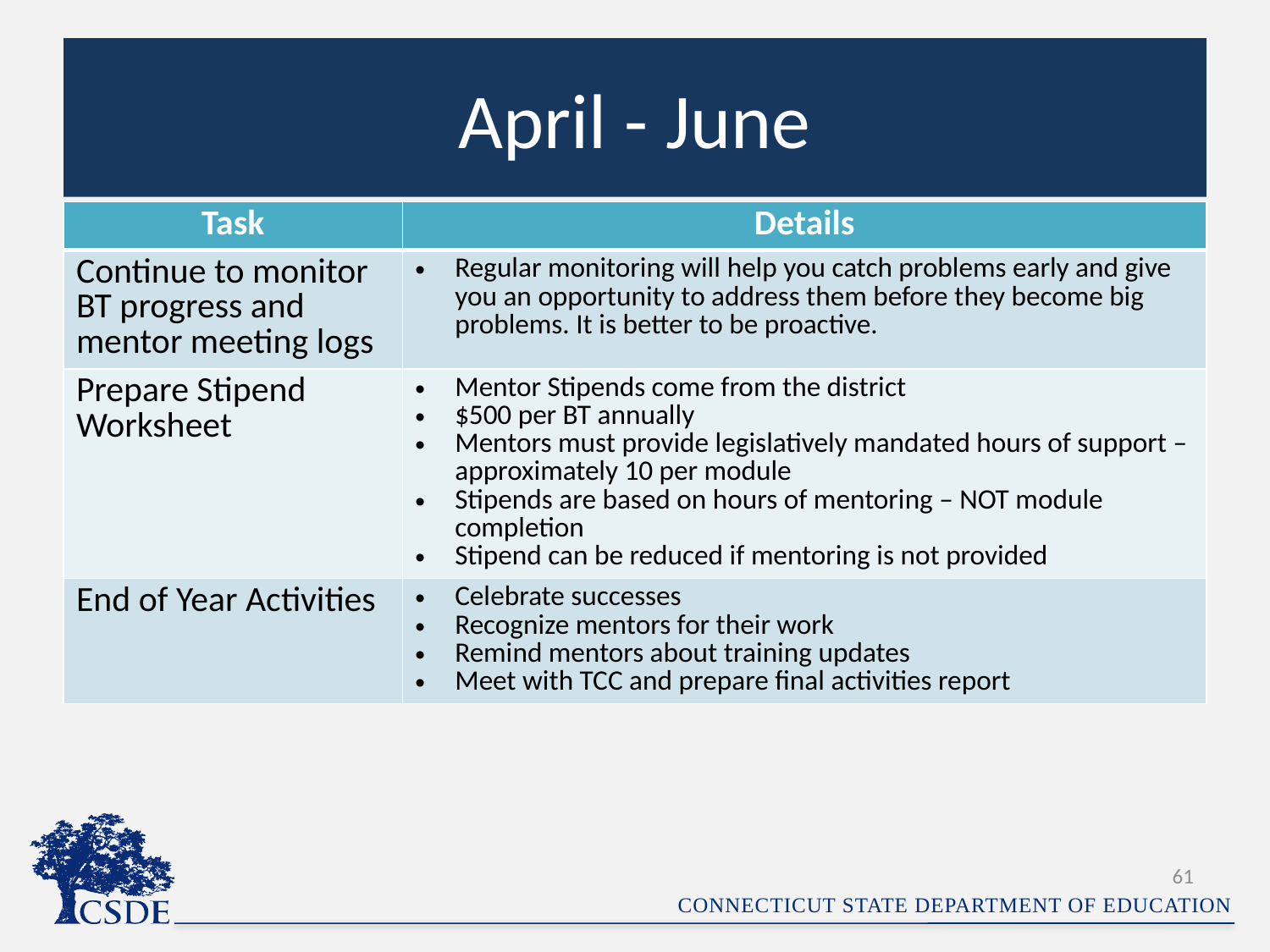

# April - June
| Task | Details |
| --- | --- |
| Continue to monitor BT progress and mentor meeting logs | Regular monitoring will help you catch problems early and give you an opportunity to address them before they become big problems. It is better to be proactive. |
| Prepare Stipend Worksheet | Mentor Stipends come from the district $500 per BT annually Mentors must provide legislatively mandated hours of support – approximately 10 per module Stipends are based on hours of mentoring – NOT module completion Stipend can be reduced if mentoring is not provided |
| End of Year Activities | Celebrate successes Recognize mentors for their work Remind mentors about training updates Meet with TCC and prepare final activities report |

61